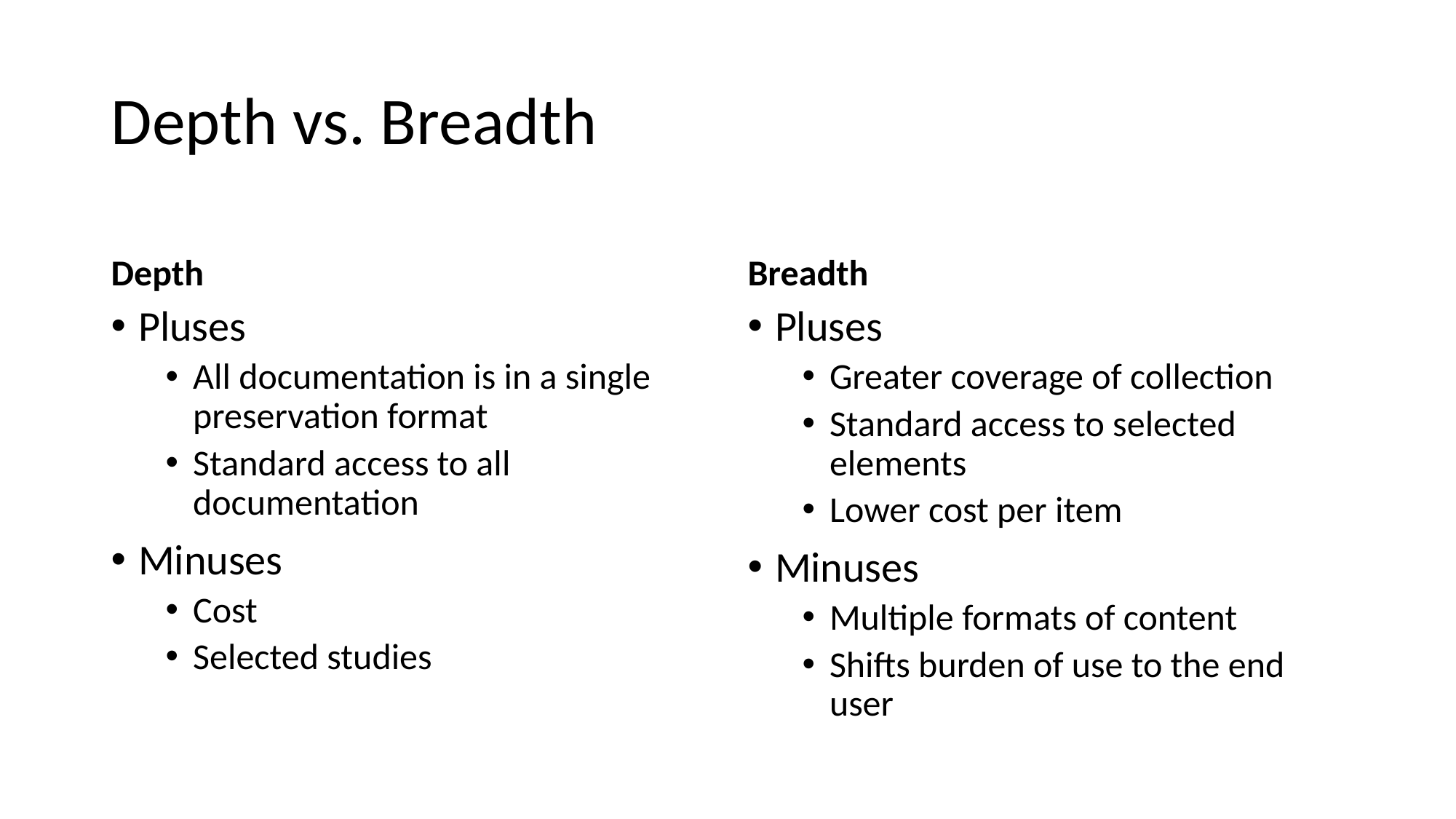

# Depth vs. Breadth
Depth
Breadth
Pluses
All documentation is in a single preservation format
Standard access to all documentation
Minuses
Cost
Selected studies

Pluses
Greater coverage of collection
Standard access to selected elements
Lower cost per item
Minuses
Multiple formats of content
Shifts burden of use to the end user